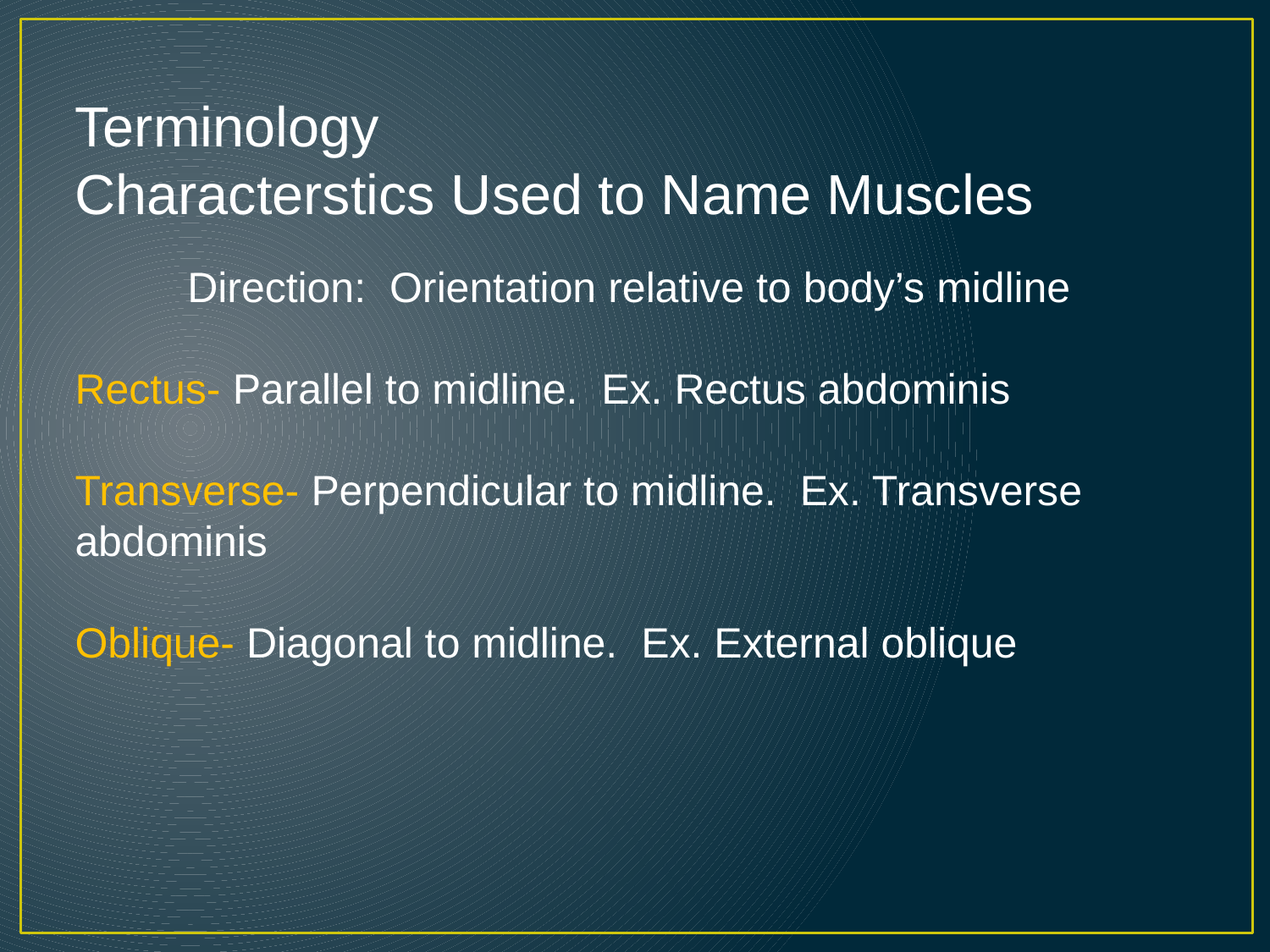

Terminology
Characterstics Used to Name Muscles
Direction:  Orientation relative to body’s midline

Rectus- Parallel to midline.  Ex. Rectus abdominis

Transverse- Perpendicular to midline.  Ex. Transverse abdominis

Oblique- Diagonal to midline.  Ex. External oblique